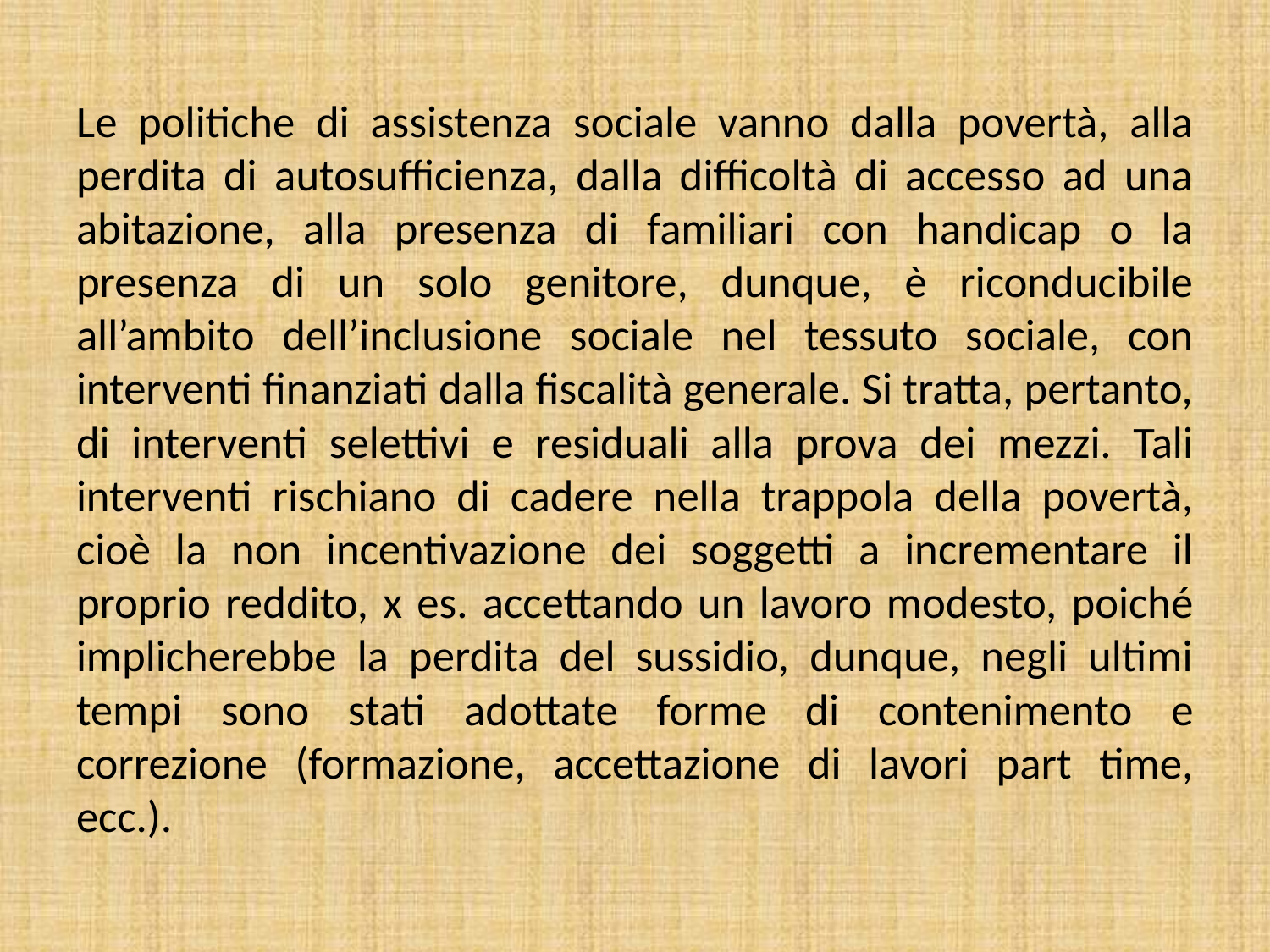

Le politiche di assistenza sociale vanno dalla povertà, alla perdita di autosufficienza, dalla difficoltà di accesso ad una abitazione, alla presenza di familiari con handicap o la presenza di un solo genitore, dunque, è riconducibile all’ambito dell’inclusione sociale nel tessuto sociale, con interventi finanziati dalla fiscalità generale. Si tratta, pertanto, di interventi selettivi e residuali alla prova dei mezzi. Tali interventi rischiano di cadere nella trappola della povertà, cioè la non incentivazione dei soggetti a incrementare il proprio reddito, x es. accettando un lavoro modesto, poiché implicherebbe la perdita del sussidio, dunque, negli ultimi tempi sono stati adottate forme di contenimento e correzione (formazione, accettazione di lavori part time, ecc.).